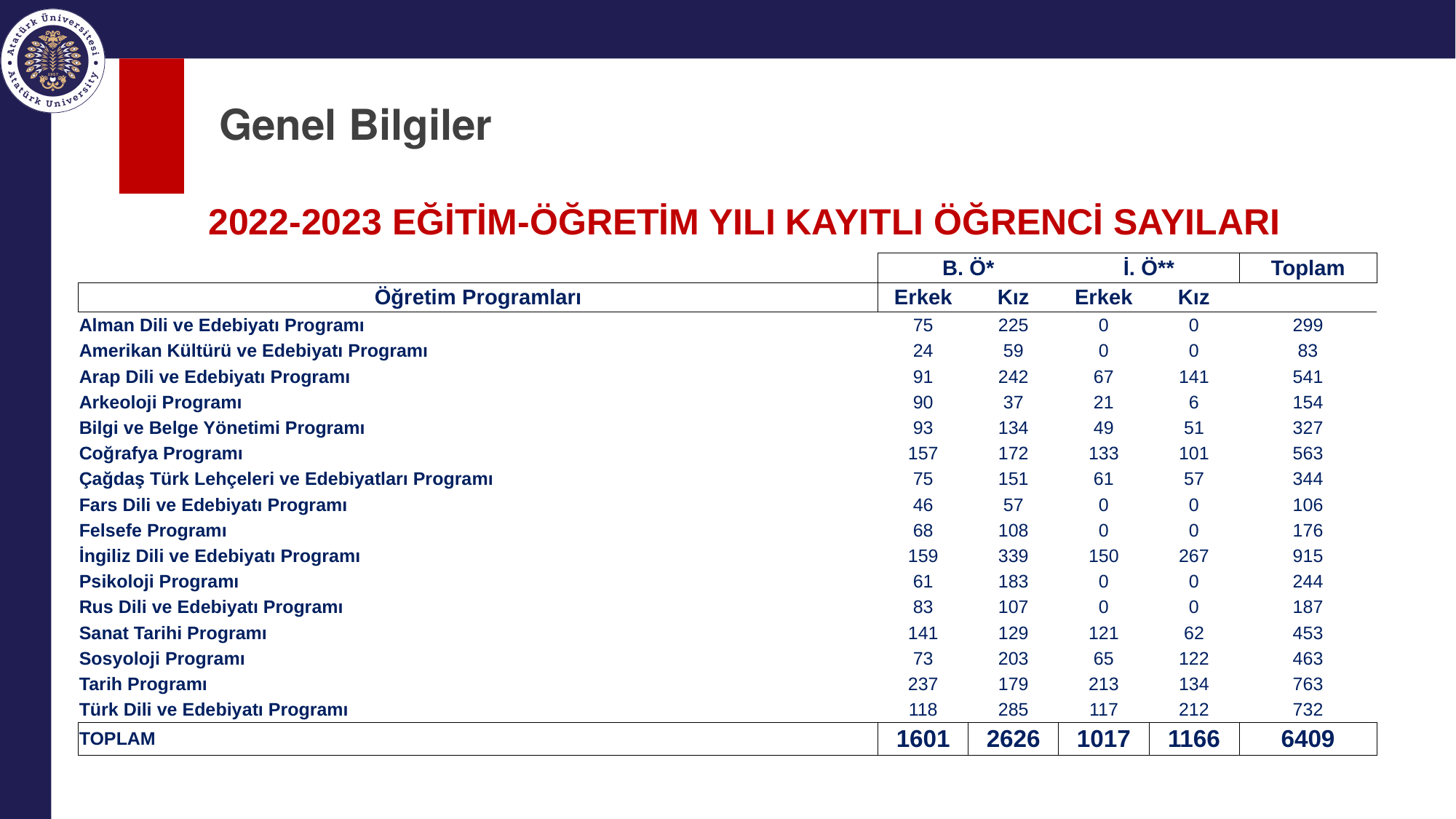

# Genel Bilgiler
2022-2023 EĞİTİM-ÖĞRETİM YILI KAYITLI ÖĞRENCİ SAYILARI
|  | B. Ö\* |  | İ. Ö\*\* |  | Toplam |
| --- | --- | --- | --- | --- | --- |
| Öğretim Programları | Erkek | Kız | Erkek | Kız |  |
| Alman Dili ve Edebiyatı Programı | 75 | 225 | 0 | 0 | 299 |
| Amerikan Kültürü ve Edebiyatı Programı | 24 | 59 | 0 | 0 | 83 |
| Arap Dili ve Edebiyatı Programı | 91 | 242 | 67 | 141 | 541 |
| Arkeoloji Programı | 90 | 37 | 21 | 6 | 154 |
| Bilgi ve Belge Yönetimi Programı | 93 | 134 | 49 | 51 | 327 |
| Coğrafya Programı | 157 | 172 | 133 | 101 | 563 |
| Çağdaş Türk Lehçeleri ve Edebiyatları Programı | 75 | 151 | 61 | 57 | 344 |
| Fars Dili ve Edebiyatı Programı | 46 | 57 | 0 | 0 | 106 |
| Felsefe Programı | 68 | 108 | 0 | 0 | 176 |
| İngiliz Dili ve Edebiyatı Programı | 159 | 339 | 150 | 267 | 915 |
| Psikoloji Programı | 61 | 183 | 0 | 0 | 244 |
| Rus Dili ve Edebiyatı Programı | 83 | 107 | 0 | 0 | 187 |
| Sanat Tarihi Programı | 141 | 129 | 121 | 62 | 453 |
| Sosyoloji Programı | 73 | 203 | 65 | 122 | 463 |
| Tarih Programı | 237 | 179 | 213 | 134 | 763 |
| Türk Dili ve Edebiyatı Programı | 118 | 285 | 117 | 212 | 732 |
| TOPLAM | 1601 | 2626 | 1017 | 1166 | 6409 |